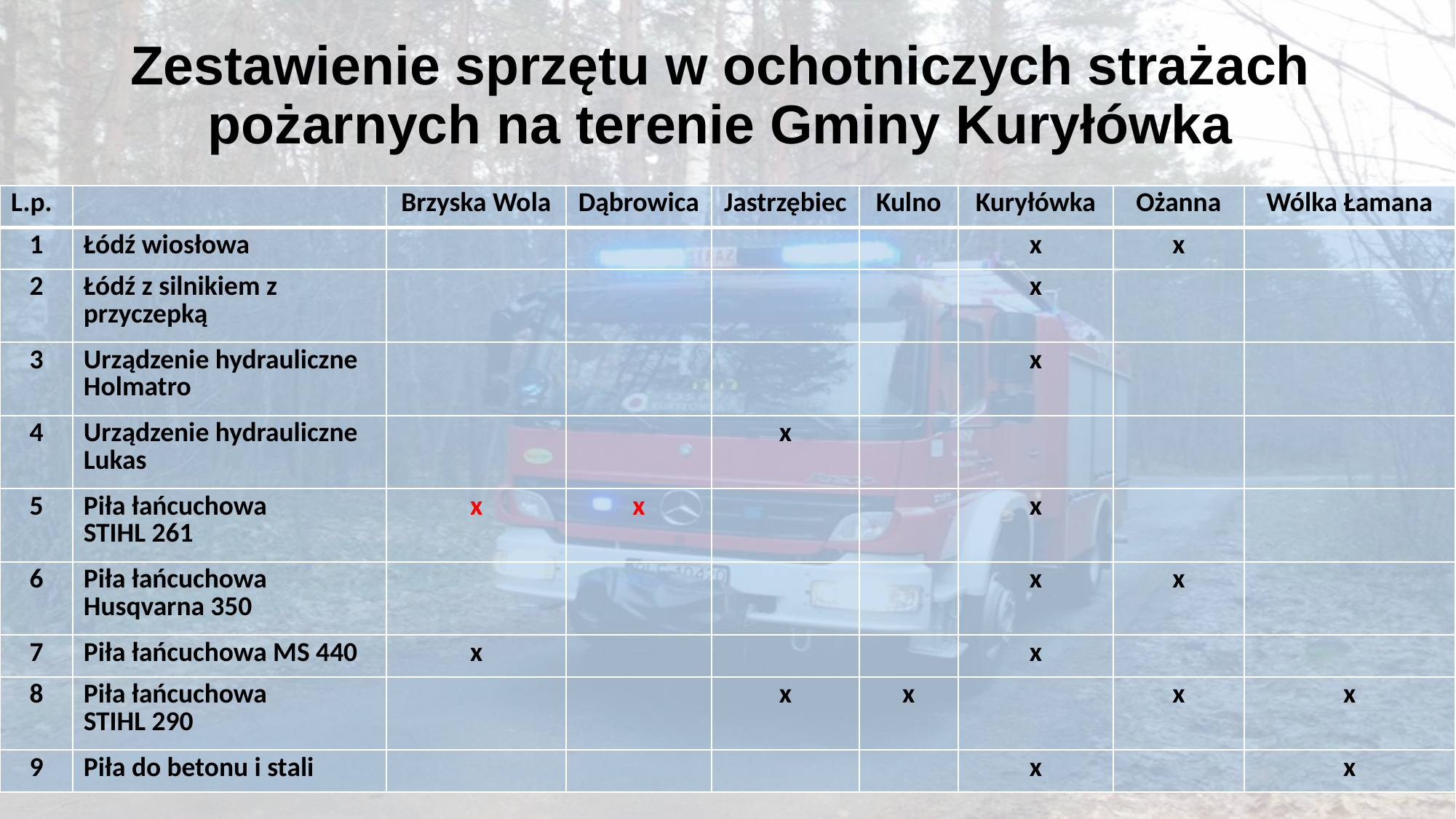

# Zestawienie sprzętu w ochotniczych strażach pożarnych na terenie Gminy Kuryłówka
| L.p. |  | Brzyska Wola | Dąbrowica | Jastrzębiec | Kulno | Kuryłówka | Ożanna | Wólka Łamana |
| --- | --- | --- | --- | --- | --- | --- | --- | --- |
| 1 | Łódź wiosłowa |  |  |  |  | x | x |  |
| 2 | Łódź z silnikiem z przyczepką |  |  |  |  | x |  |  |
| 3 | Urządzenie hydrauliczne Holmatro |  |  |  |  | x |  |  |
| 4 | Urządzenie hydrauliczne Lukas |  |  | x |  |  |  |  |
| 5 | Piła łańcuchowa STIHL 261 | x | x |  |  | x |  |  |
| 6 | Piła łańcuchowa Husqvarna 350 |  |  |  |  | x | x |  |
| 7 | Piła łańcuchowa MS 440 | x |  |  |  | x |  |  |
| 8 | Piła łańcuchowa STIHL 290 |  |  | x | x |  | x | x |
| 9 | Piła do betonu i stali |  |  |  |  | x |  | x |